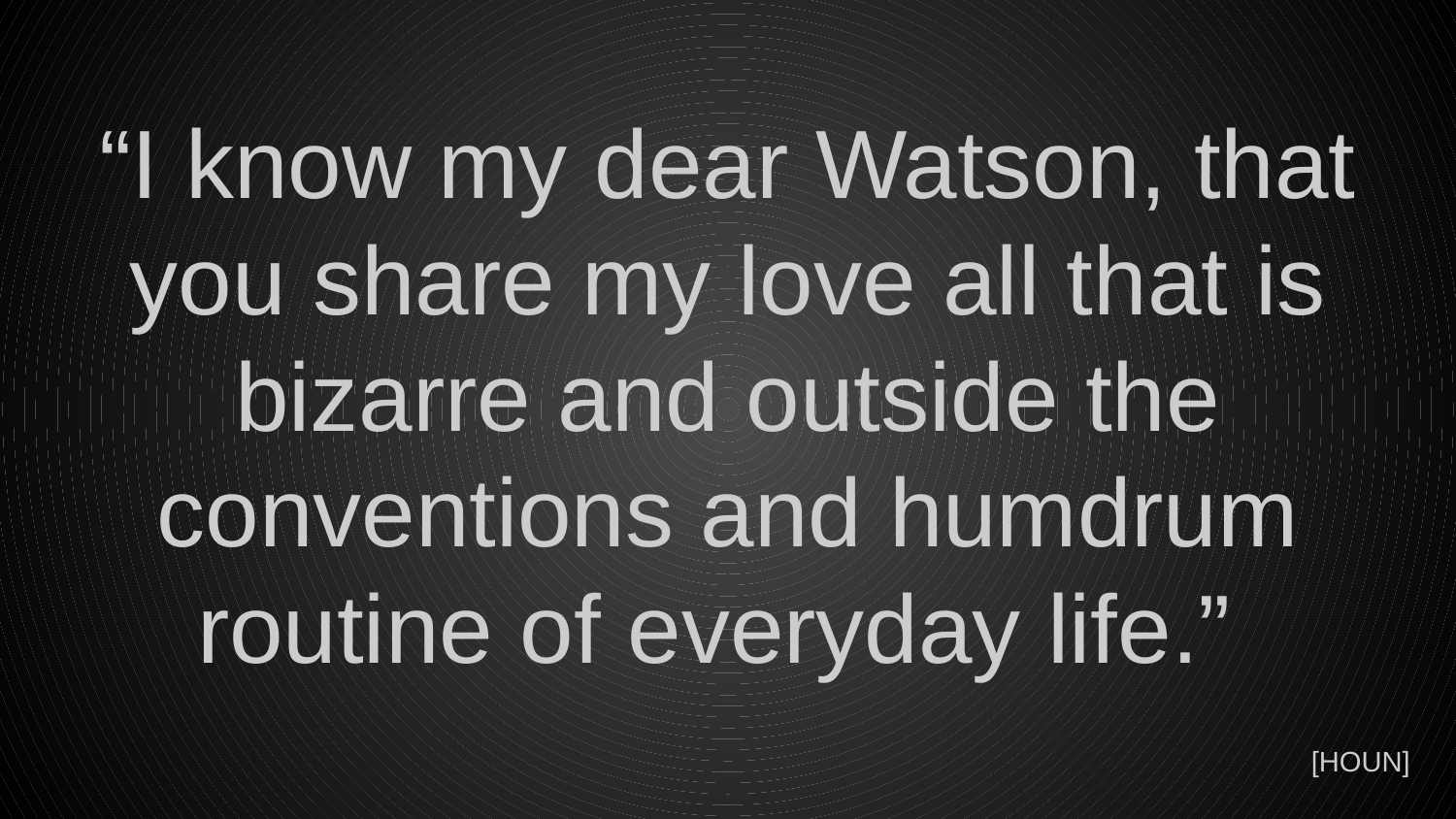

# “I know my dear Watson, that you share my love all that is bizarre and outside the conventions and humdrum routine of everyday life.”
[HOUN]